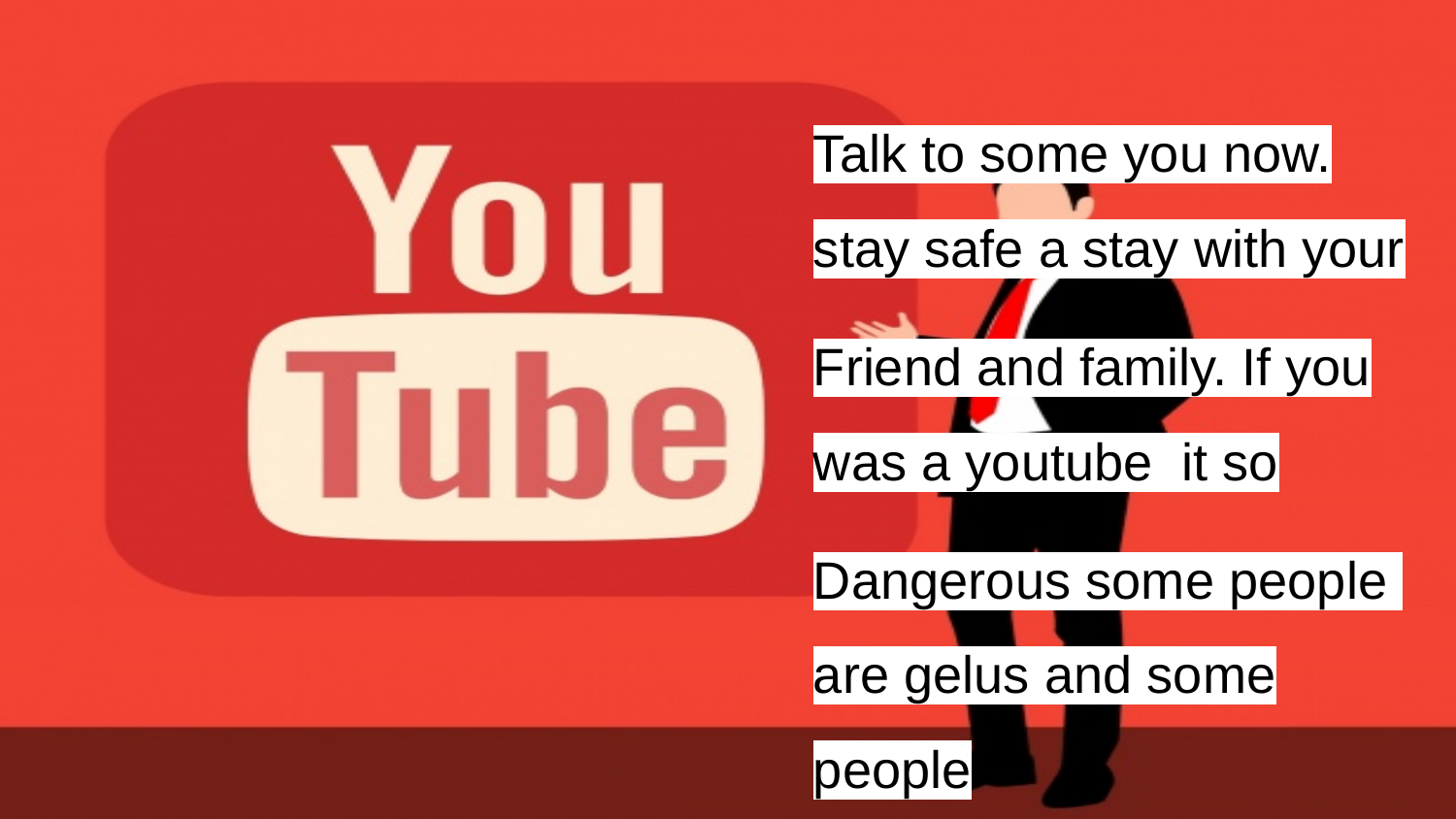

Talk to some you now. stay safe a stay with your
Friend and family. If you was a youtube  it so
Dangerous some people  are gelus and some people
Are sad  and not happy.